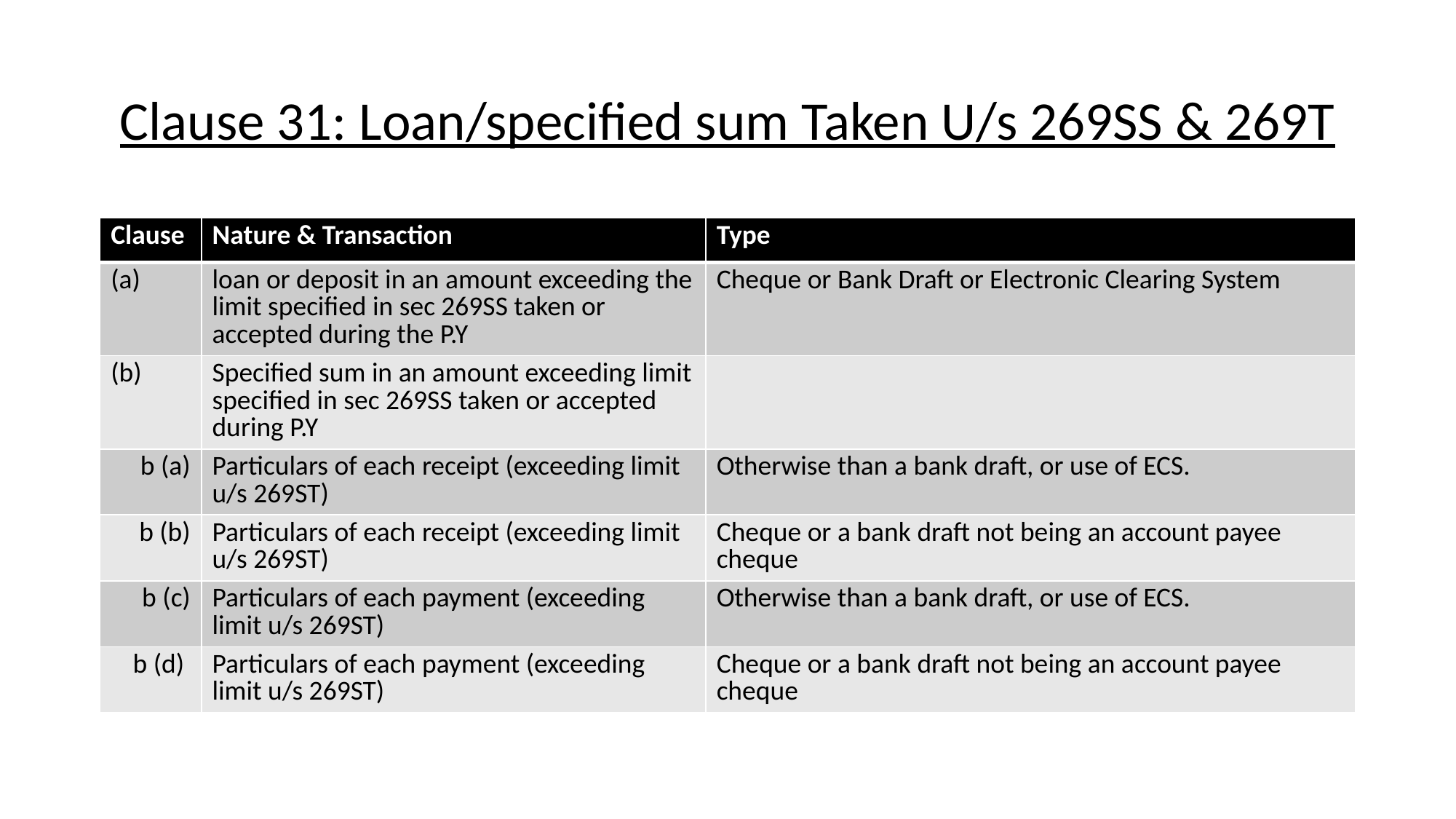

# Clause 31: Loan/specified sum Taken U/s 269SS & 269T
| Clause | Nature & Transaction | Type |
| --- | --- | --- |
| (a) | loan or deposit in an amount exceeding the limit specified in sec 269SS taken or accepted during the P.Y | Cheque or Bank Draft or Electronic Clearing System |
| (b) | Specified sum in an amount exceeding limit specified in sec 269SS taken or accepted during P.Y |  |
| b (a) | Particulars of each receipt (exceeding limit u/s 269ST) | Otherwise than a bank draft, or use of ECS. |
| b (b) | Particulars of each receipt (exceeding limit u/s 269ST) | Cheque or a bank draft not being an account payee cheque |
| b (c) | Particulars of each payment (exceeding limit u/s 269ST) | Otherwise than a bank draft, or use of ECS. |
| b (d) | Particulars of each payment (exceeding limit u/s 269ST) | Cheque or a bank draft not being an account payee cheque |